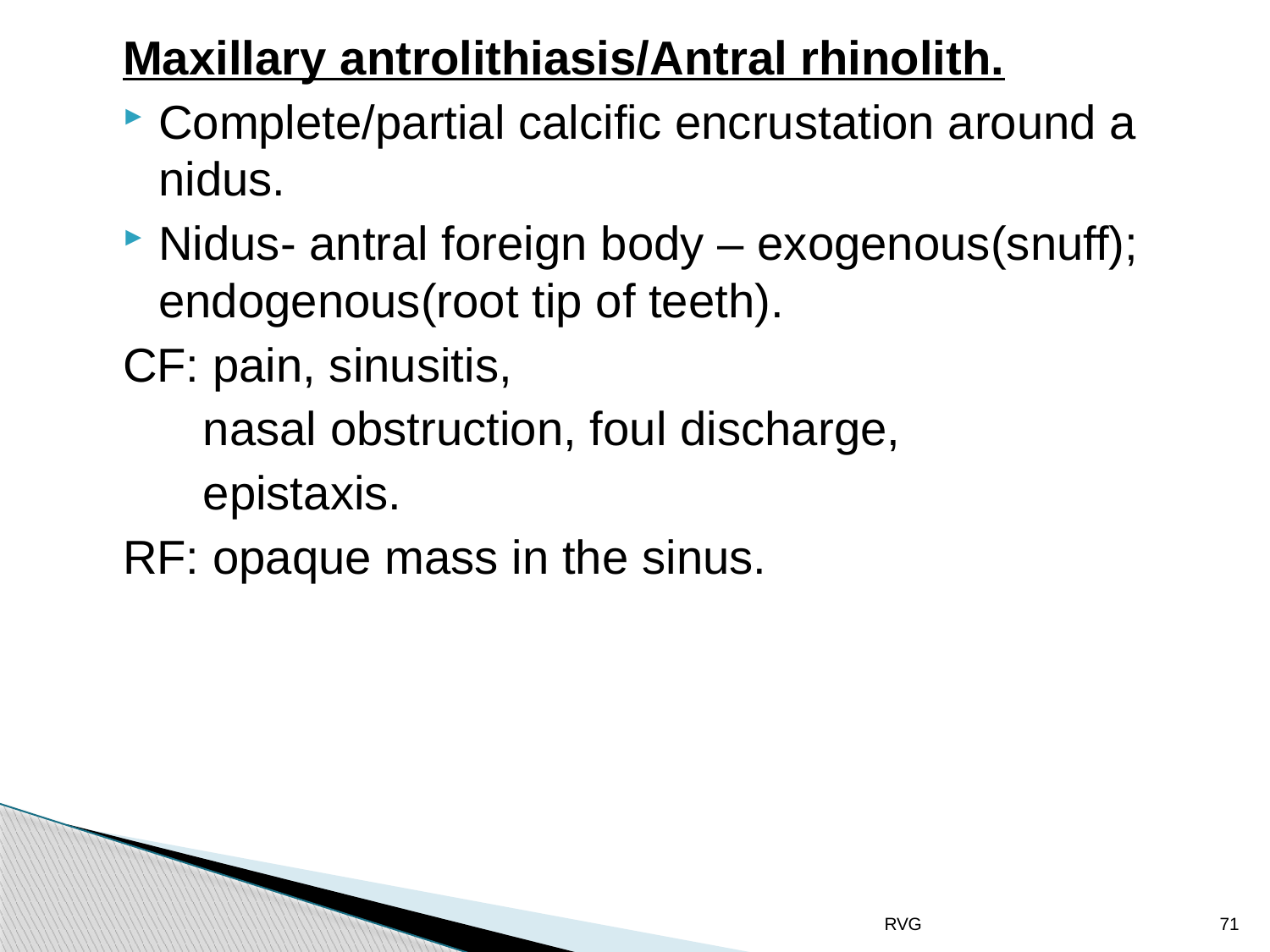

# Maxillary antrolithiasis/Antral rhinolith.
Complete/partial calcific encrustation around a nidus.
Nidus- antral foreign body – exogenous(snuff); endogenous(root tip of teeth).
CF: pain, sinusitis,
      nasal obstruction, foul discharge,
      epistaxis.
RF: opaque mass in the sinus.
RVG
71